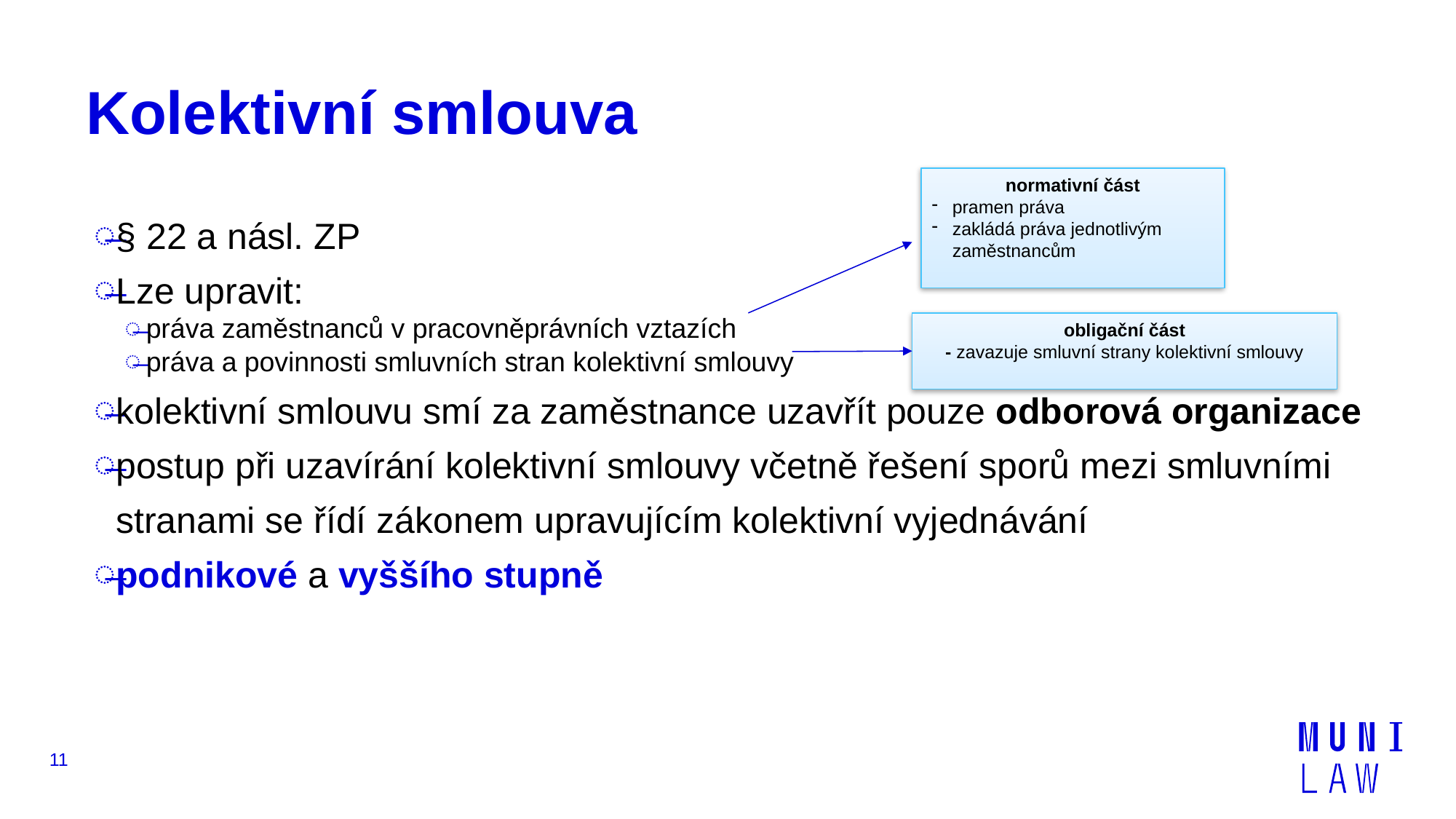

# Kolektivní smlouva
normativní část
pramen práva
zakládá práva jednotlivým zaměstnancům

§ 22 a násl. ZP
Lze upravit:
práva zaměstnanců v pracovněprávních vztazích
práva a povinnosti smluvních stran kolektivní smlouvy
kolektivní smlouvu smí za zaměstnance uzavřít pouze odborová organizace
postup při uzavírání kolektivní smlouvy včetně řešení sporů mezi smluvními stranami se řídí zákonem upravujícím kolektivní vyjednávání
podnikové a vyššího stupně

obligační část
- zavazuje smluvní strany kolektivní smlouvy

11